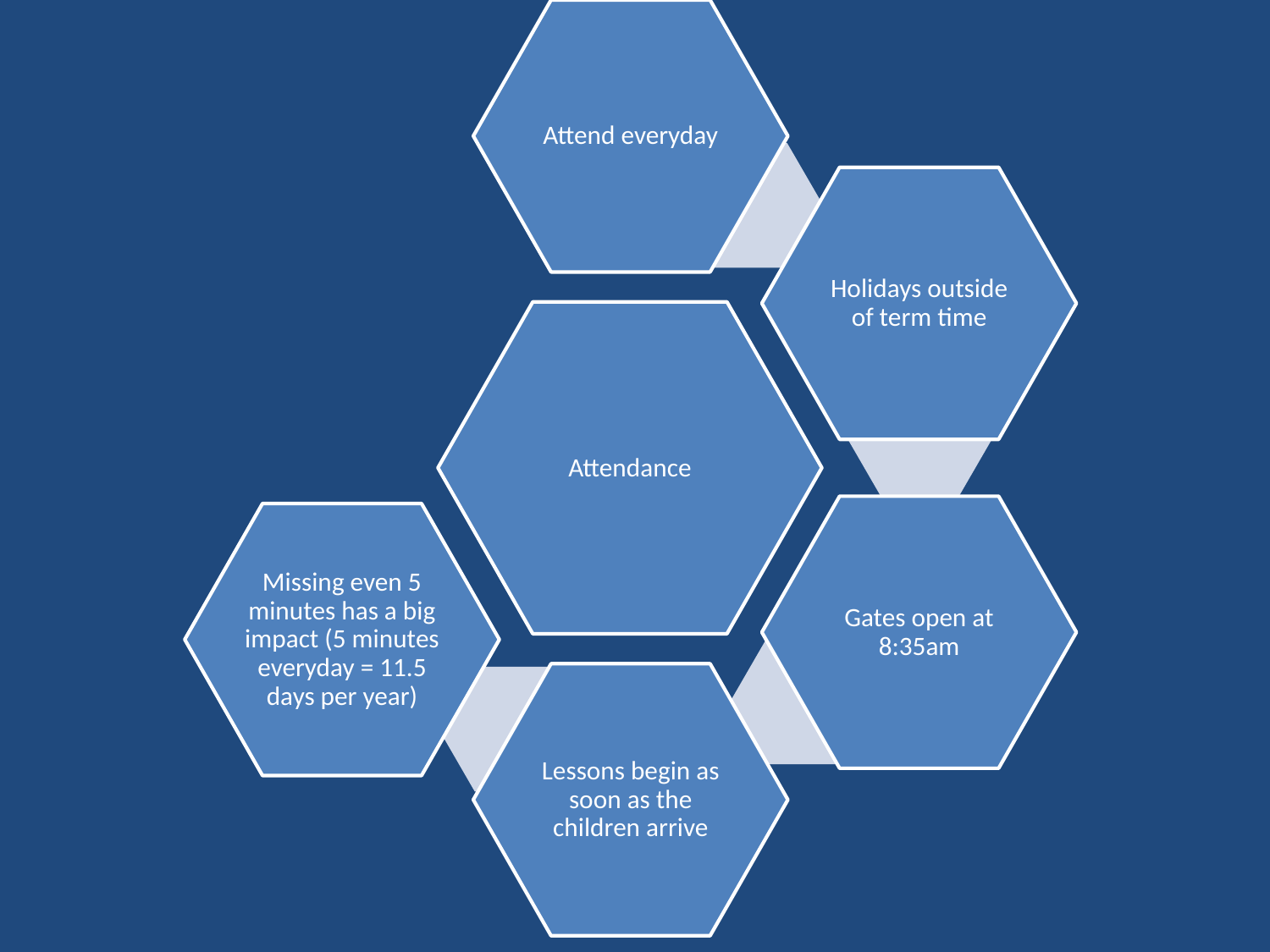

Attend everyday

Holidays outside of term time

Attendance

Gates open at 8:35am

Missing even 5 minutes has a big impact (5 minutes everyday = 11.5 days per year)

Lessons begin as soon as the children arrive